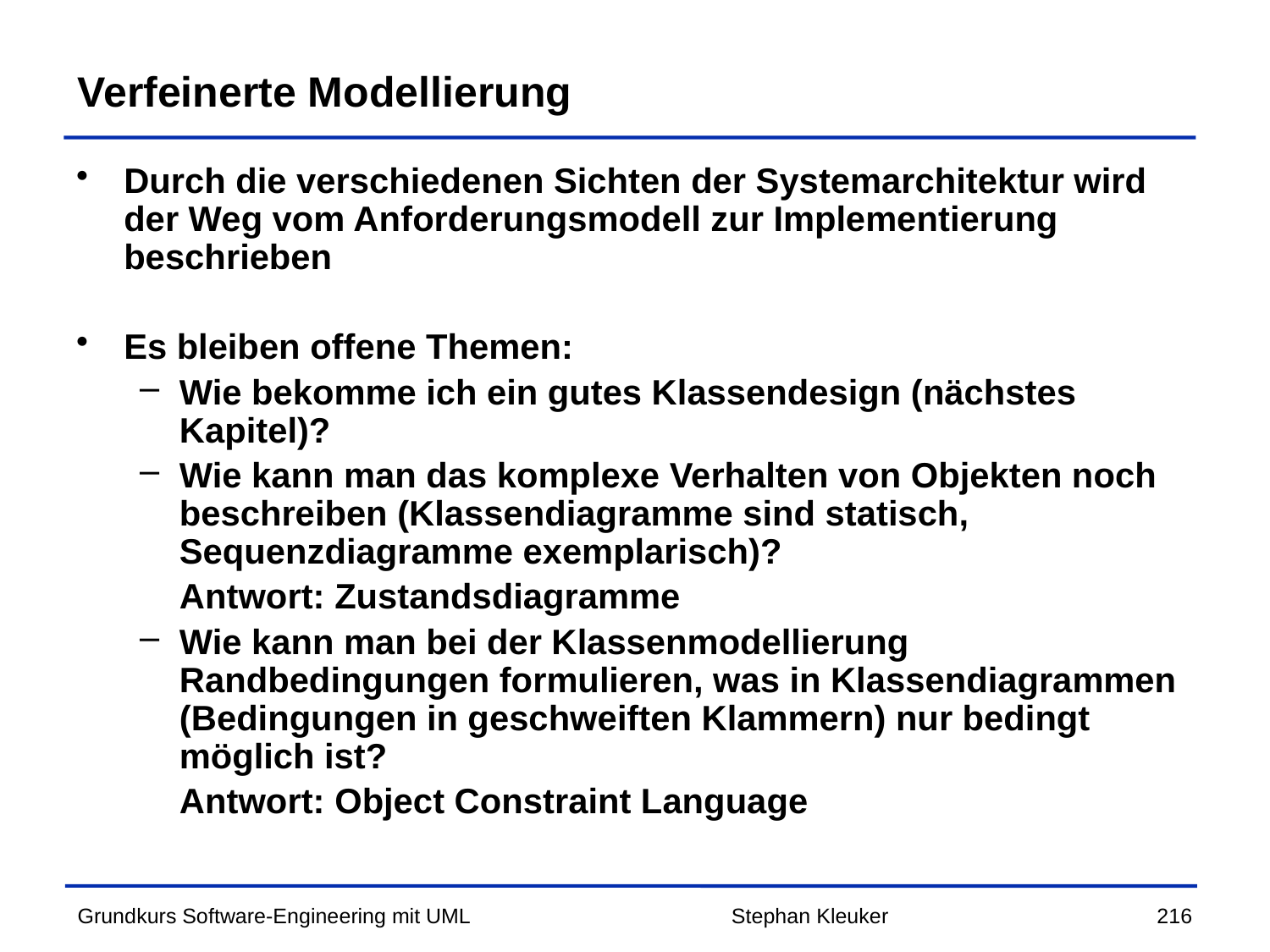

# Verfeinerte Modellierung
Durch die verschiedenen Sichten der Systemarchitektur wird der Weg vom Anforderungsmodell zur Implementierung beschrieben

Es bleiben offene Themen:
Wie bekomme ich ein gutes Klassendesign (nächstes Kapitel)?
Wie kann man das komplexe Verhalten von Objekten noch beschreiben (Klassendiagramme sind statisch, Sequenzdiagramme exemplarisch)?
	Antwort: Zustandsdiagramme
Wie kann man bei der Klassenmodellierung Randbedingungen formulieren, was in Klassendiagrammen (Bedingungen in geschweiften Klammern) nur bedingt möglich ist?
	Antwort: Object Constraint Language
Stephan Kleuker